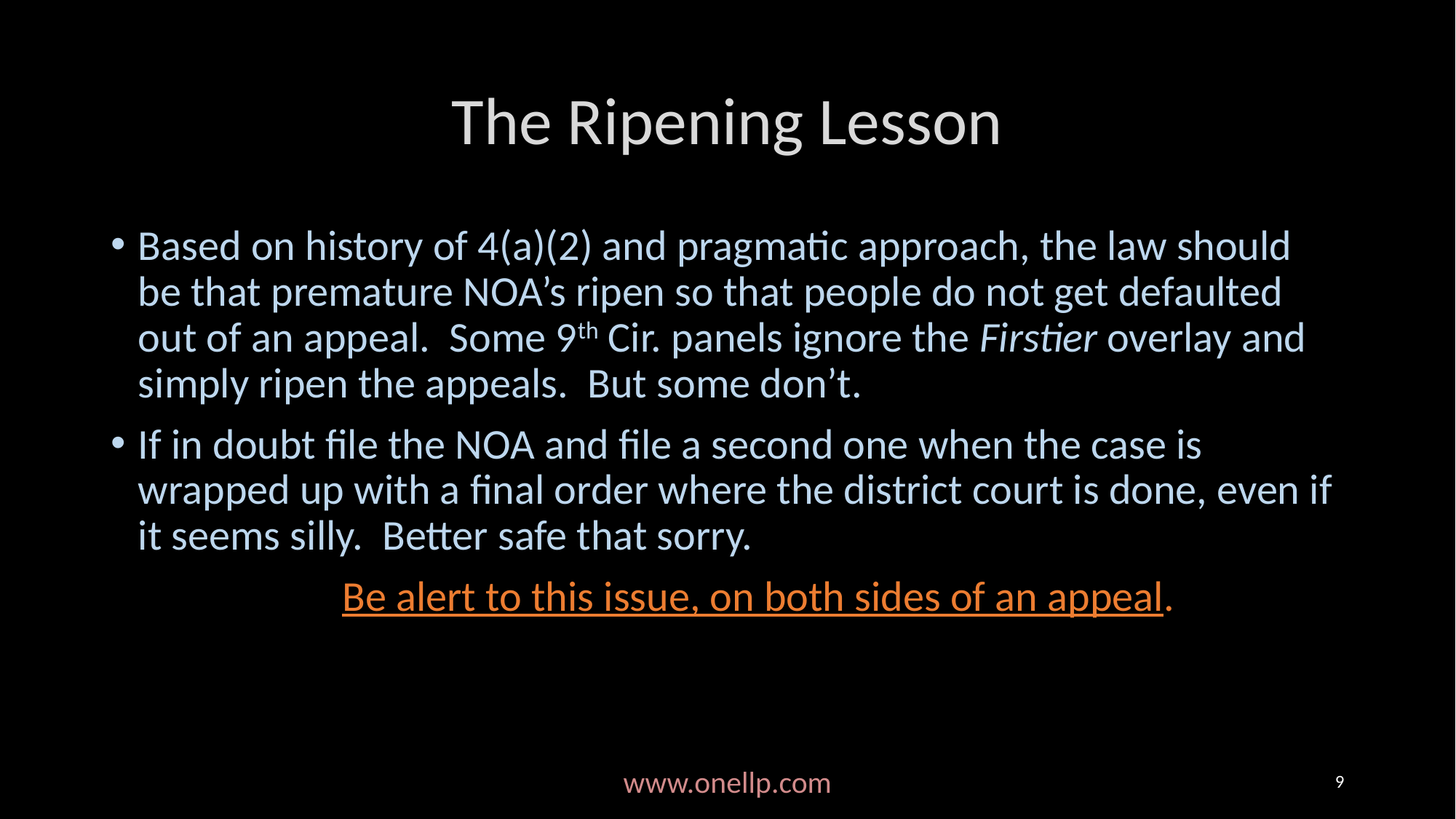

# The Ripening Lesson
Based on history of 4(a)(2) and pragmatic approach, the law should be that premature NOA’s ripen so that people do not get defaulted out of an appeal.  Some 9th Cir. panels ignore the Firstier overlay and simply ripen the appeals.  But some don’t.
If in doubt file the NOA and file a second one when the case is wrapped up with a final order where the district court is done, even if it seems silly.  Better safe that sorry.
                        Be alert to this issue, on both sides of an appeal.
www.onellp.com
9